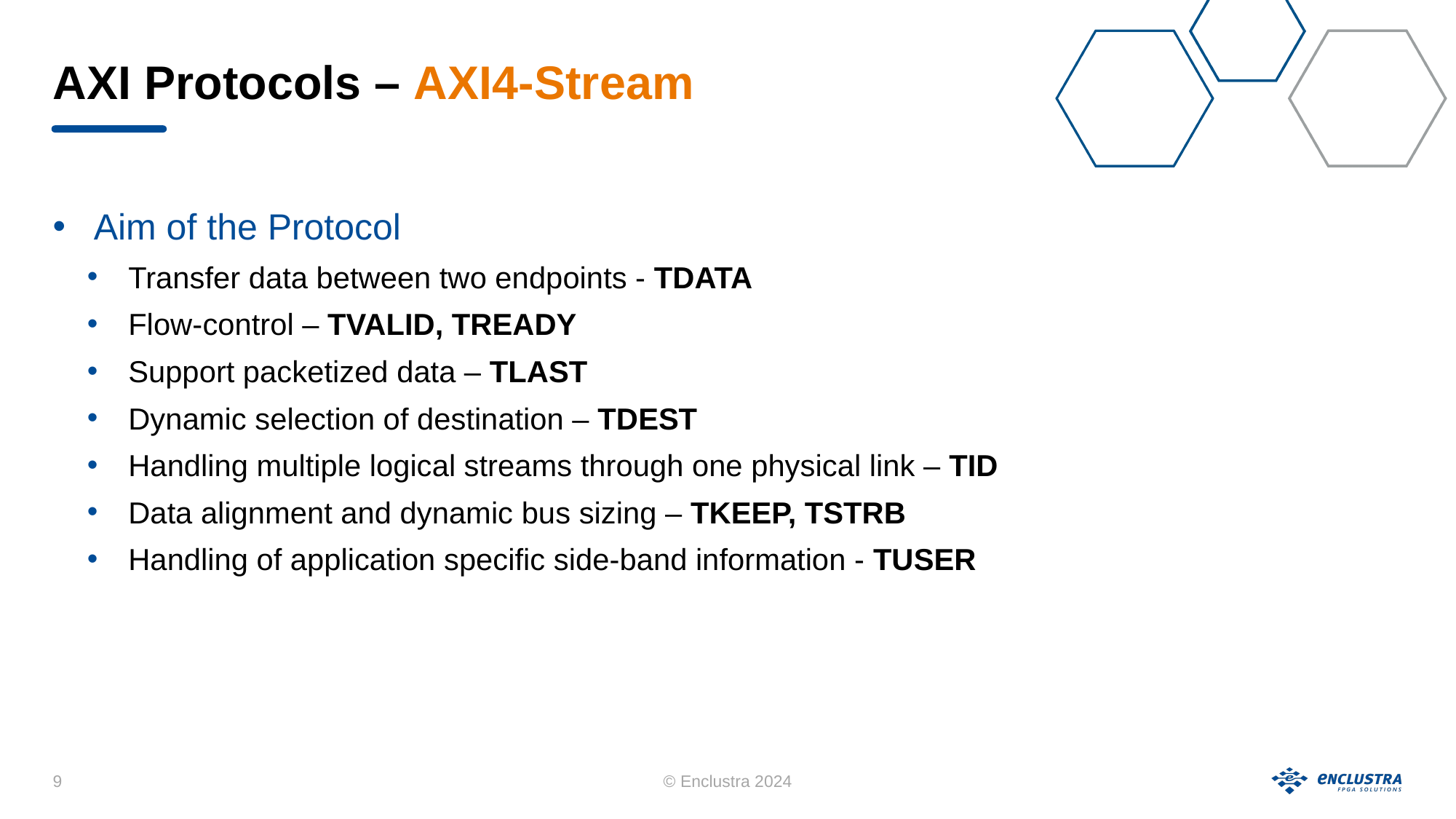

AXI Protocols – AXI4-Stream
Aim of the Protocol
Transfer data between two endpoints - TDATA
Flow-control – TVALID, TREADY
Support packetized data – TLAST
Dynamic selection of destination – TDEST
Handling multiple logical streams through one physical link – TID
Data alignment and dynamic bus sizing – TKEEP, TSTRB
Handling of application specific side-band information - TUSER
9
© Enclustra 2024